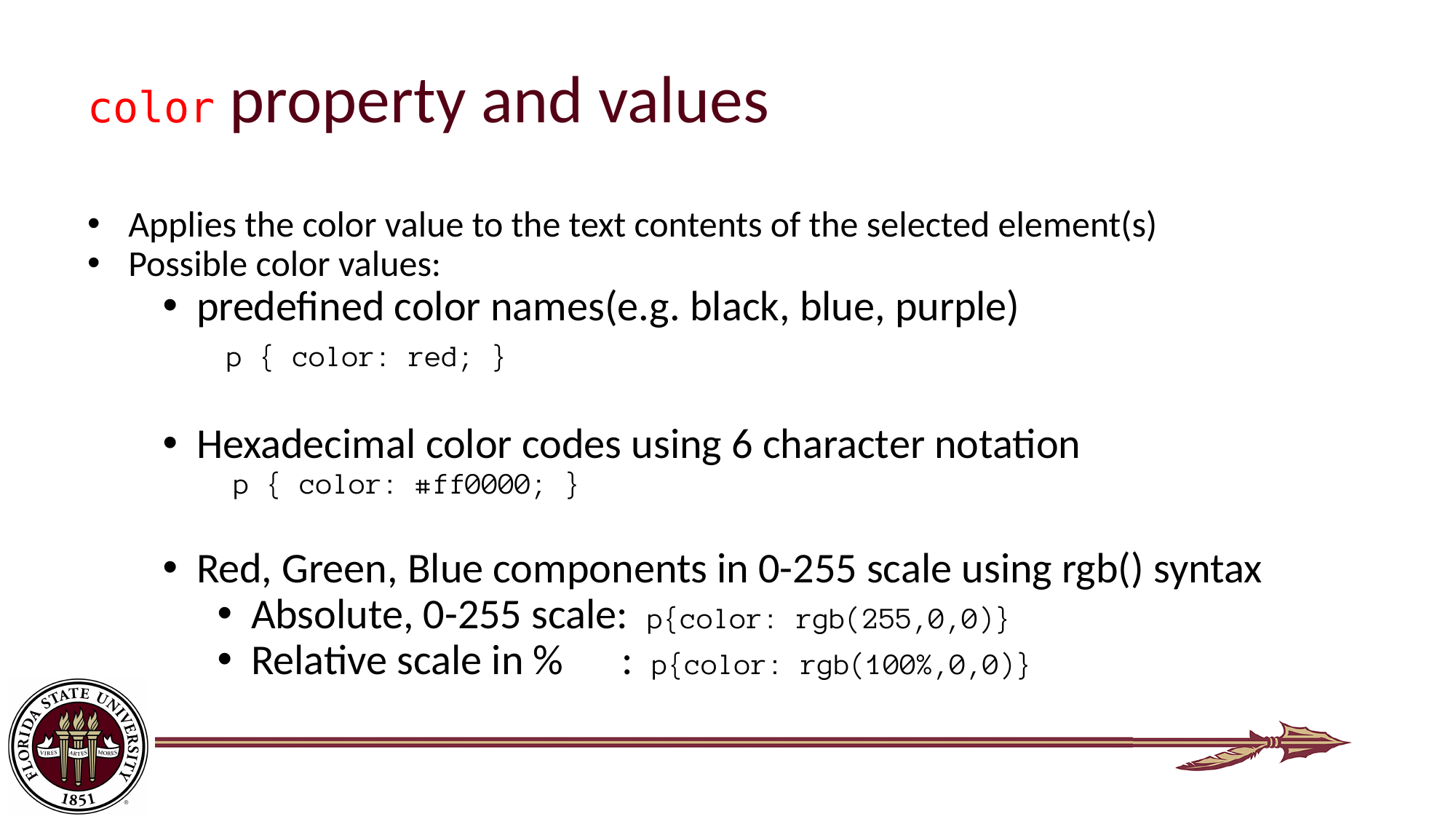

# color property and values
Applies the color value to the text contents of the selected element(s)
Possible color values:
predefined color names(e.g. black, blue, purple)
 p { color: red; }

Hexadecimal color codes using 6 character notation
 p { color: #ff0000; }

Red, Green, Blue components in 0-255 scale using rgb() syntax
Absolute, 0-255 scale:  p{color: rgb(255,0,0)}
Relative scale in %      :  p{color: rgb(100%,0,0)}